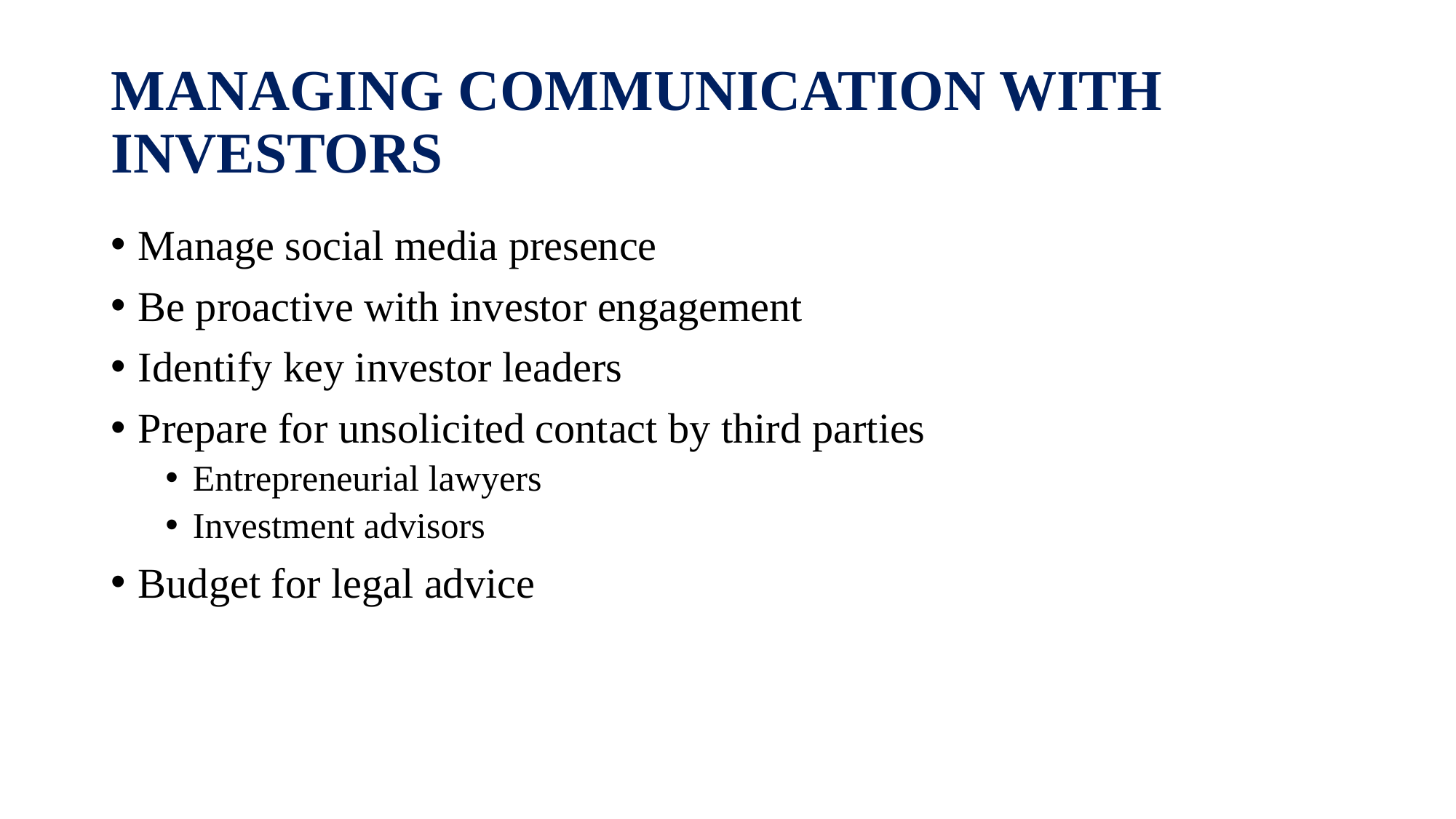

# Managing Communication With Investors
Manage social media presence
Be proactive with investor engagement
Identify key investor leaders
Prepare for unsolicited contact by third parties
Entrepreneurial lawyers
Investment advisors
Budget for legal advice